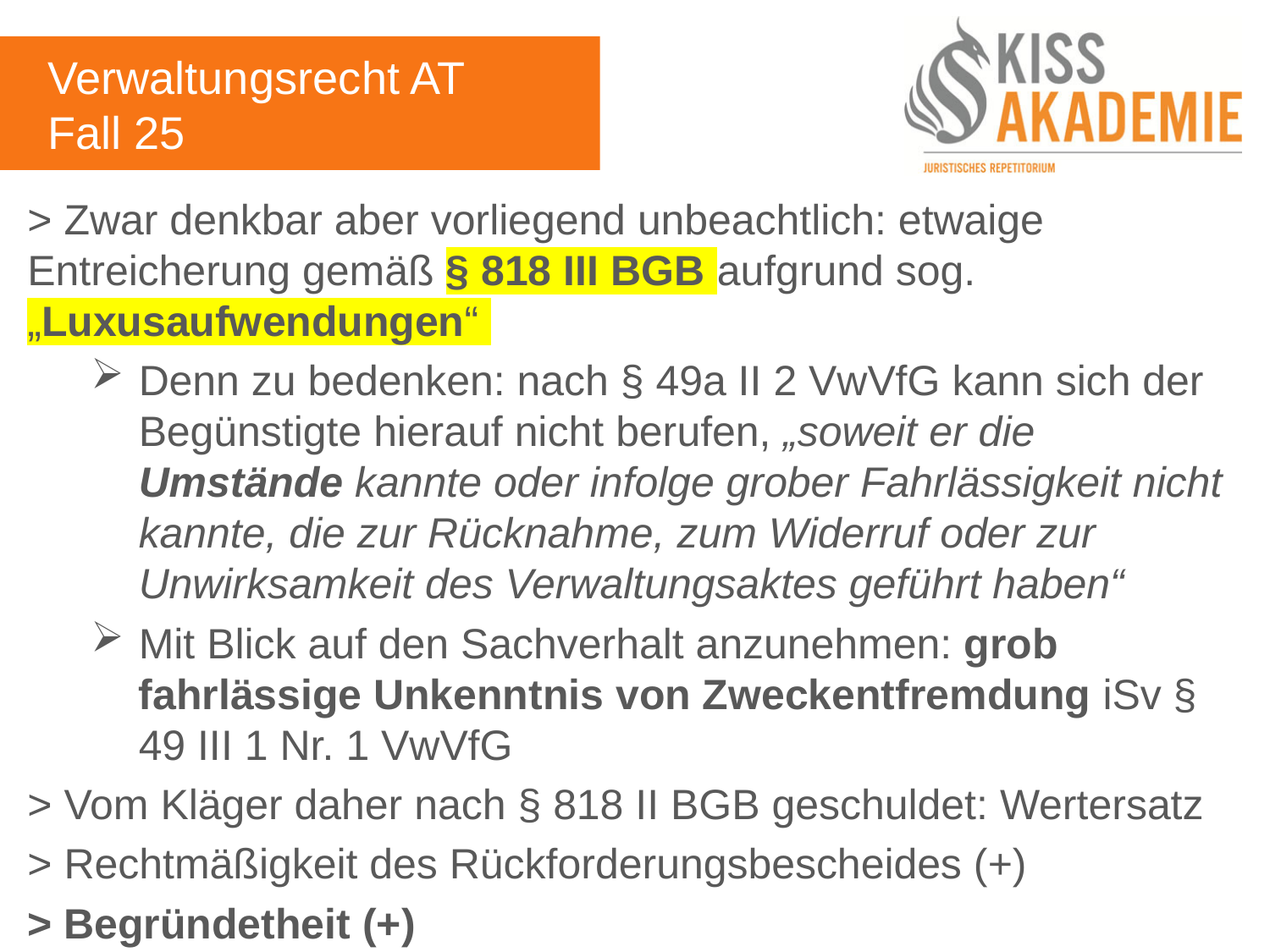

Verwaltungsrecht AT
Fall 25
> Zwar denkbar aber vorliegend unbeachtlich: etwaige Entreicherung gemäß § 818 III BGB aufgrund sog. „Luxusaufwendungen“
Denn zu bedenken: nach § 49a II 2 VwVfG kann sich der Begünstigte hierauf nicht berufen, „soweit er die Umstände kannte oder infolge grober Fahrlässigkeit nicht kannte, die zur Rücknahme, zum Widerruf oder zur Unwirksamkeit des Verwaltungsaktes geführt haben“
Mit Blick auf den Sachverhalt anzunehmen: grob fahrlässige Unkenntnis von Zweckentfremdung iSv § 49 III 1 Nr. 1 VwVfG
> Vom Kläger daher nach § 818 II BGB geschuldet: Wertersatz
> Rechtmäßigkeit des Rückforderungsbescheides (+)
> Begründetheit (+)
D. Ergebnis
Klage zulässig aber unbegründet